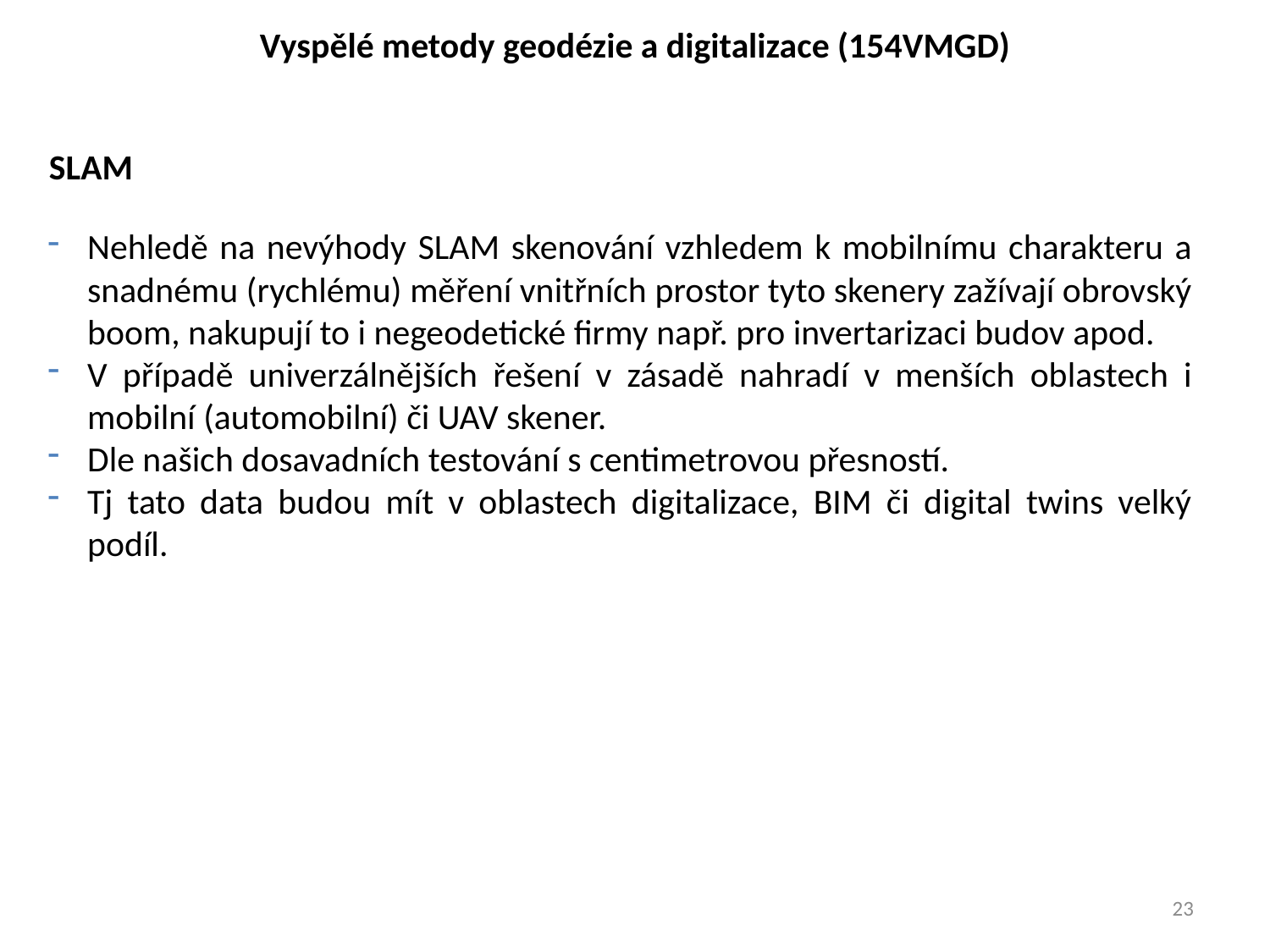

Vyspělé metody geodézie a digitalizace (154VMGD)

SLAM

Nehledě na nevýhody SLAM skenování vzhledem k mobilnímu charakteru a snadnému (rychlému) měření vnitřních prostor tyto skenery zažívají obrovský boom, nakupují to i negeodetické firmy např. pro invertarizaci budov apod.
V případě univerzálnějších řešení v zásadě nahradí v menších oblastech i mobilní (automobilní) či UAV skener.
Dle našich dosavadních testování s centimetrovou přesností.
Tj tato data budou mít v oblastech digitalizace, BIM či digital twins velký podíl.
23